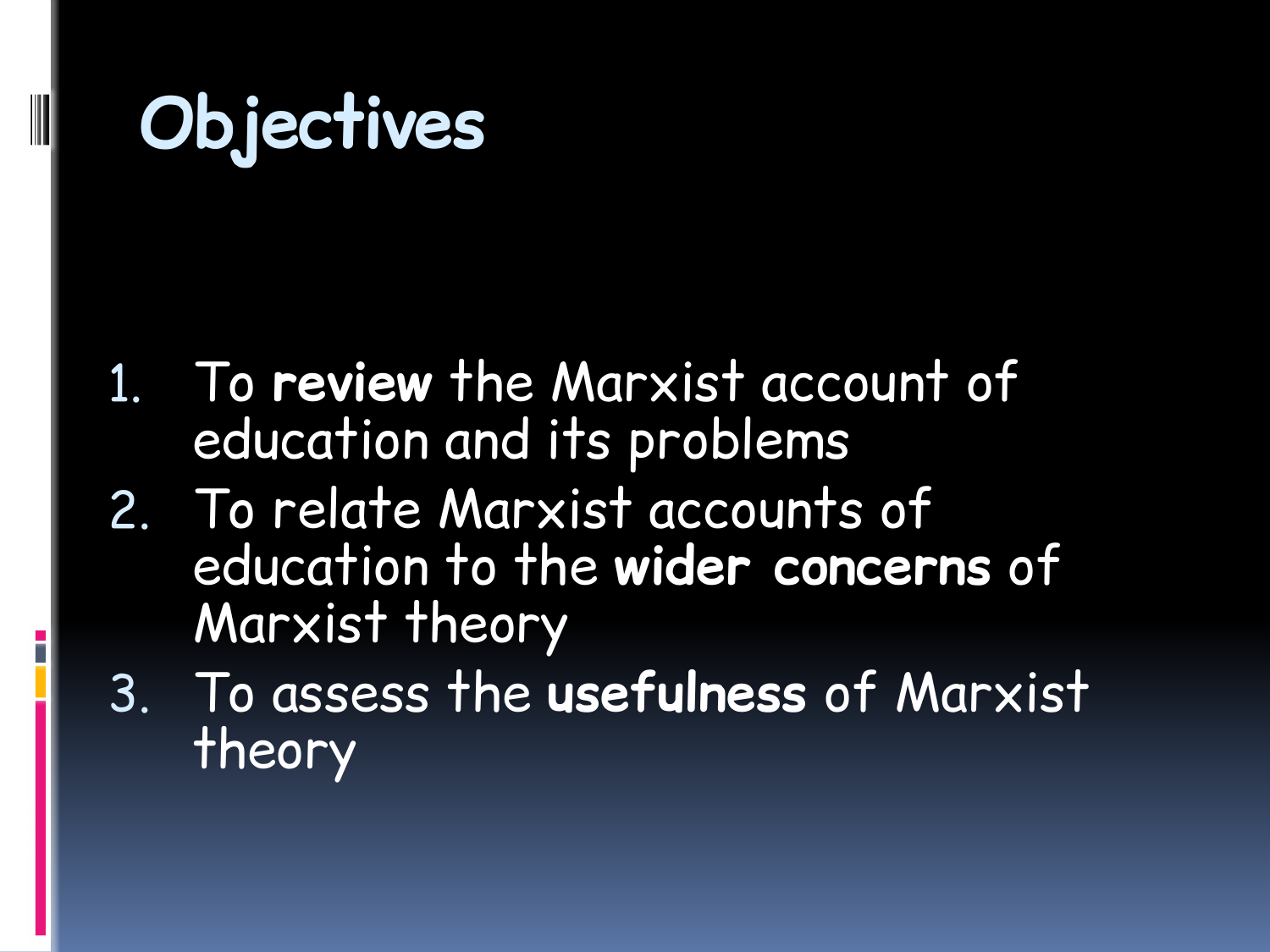

# Objectives
To review the Marxist account of education and its problems
To relate Marxist accounts of education to the wider concerns of Marxist theory
To assess the usefulness of Marxist theory